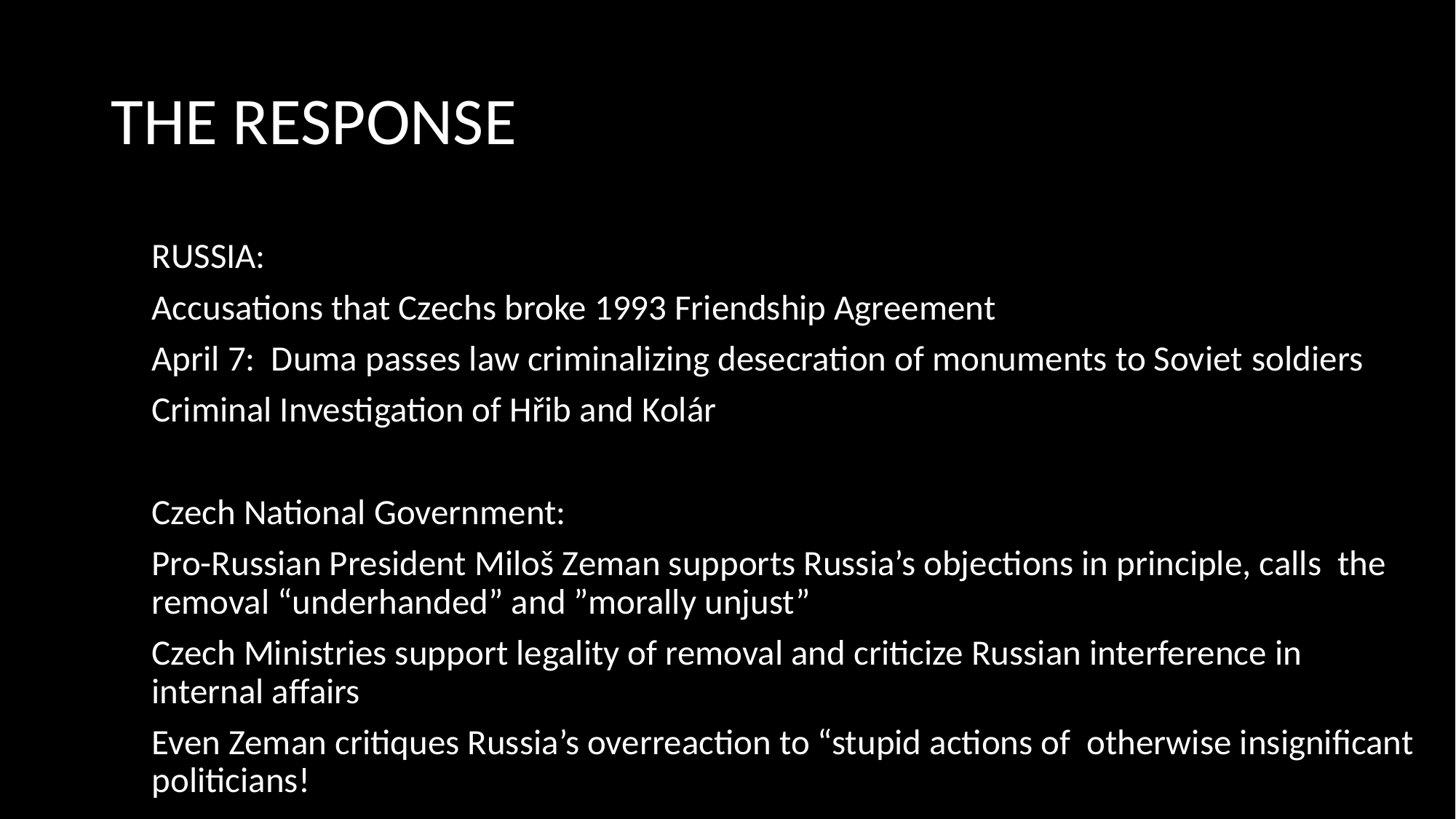

# THE RESPONSE
RUSSIA:
Accusations that Czechs broke 1993 Friendship Agreement
April 7:  Duma passes law criminalizing desecration of monuments to Soviet 	soldiers
Criminal Investigation of Hřib and Kolár

Czech National Government:
Pro-Russian President Miloš Zeman supports Russia’s objections in principle, calls  the removal “underhanded” and ”morally unjust”
Czech Ministries support legality of removal and criticize Russian interference in internal affairs
Even Zeman critiques Russia’s overreaction to “stupid actions of  otherwise insignificant politicians!